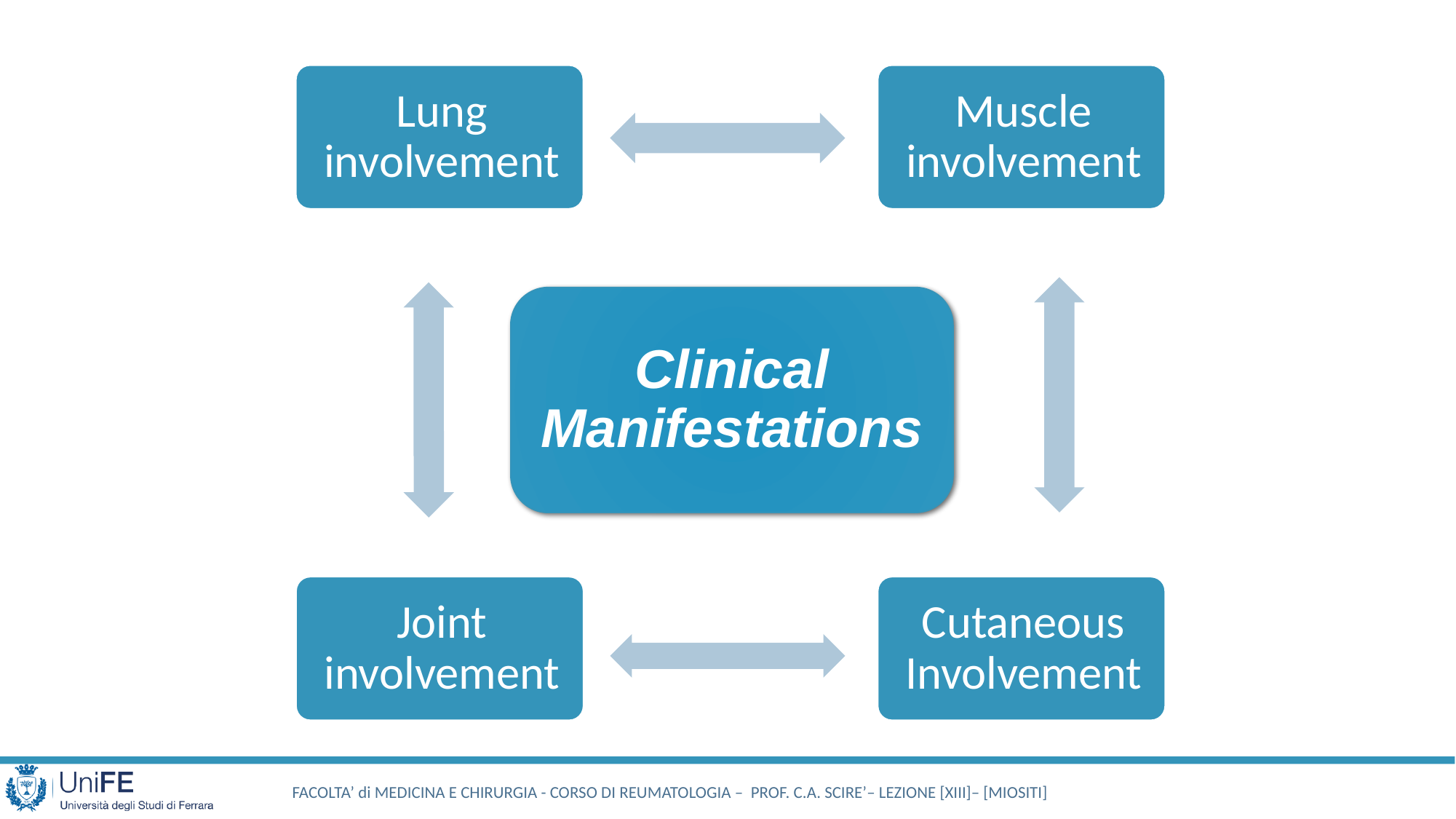

Muscle involvement

Cutaneous Involvement

Joint involvement

Lung involvement

Clinical Manifestations